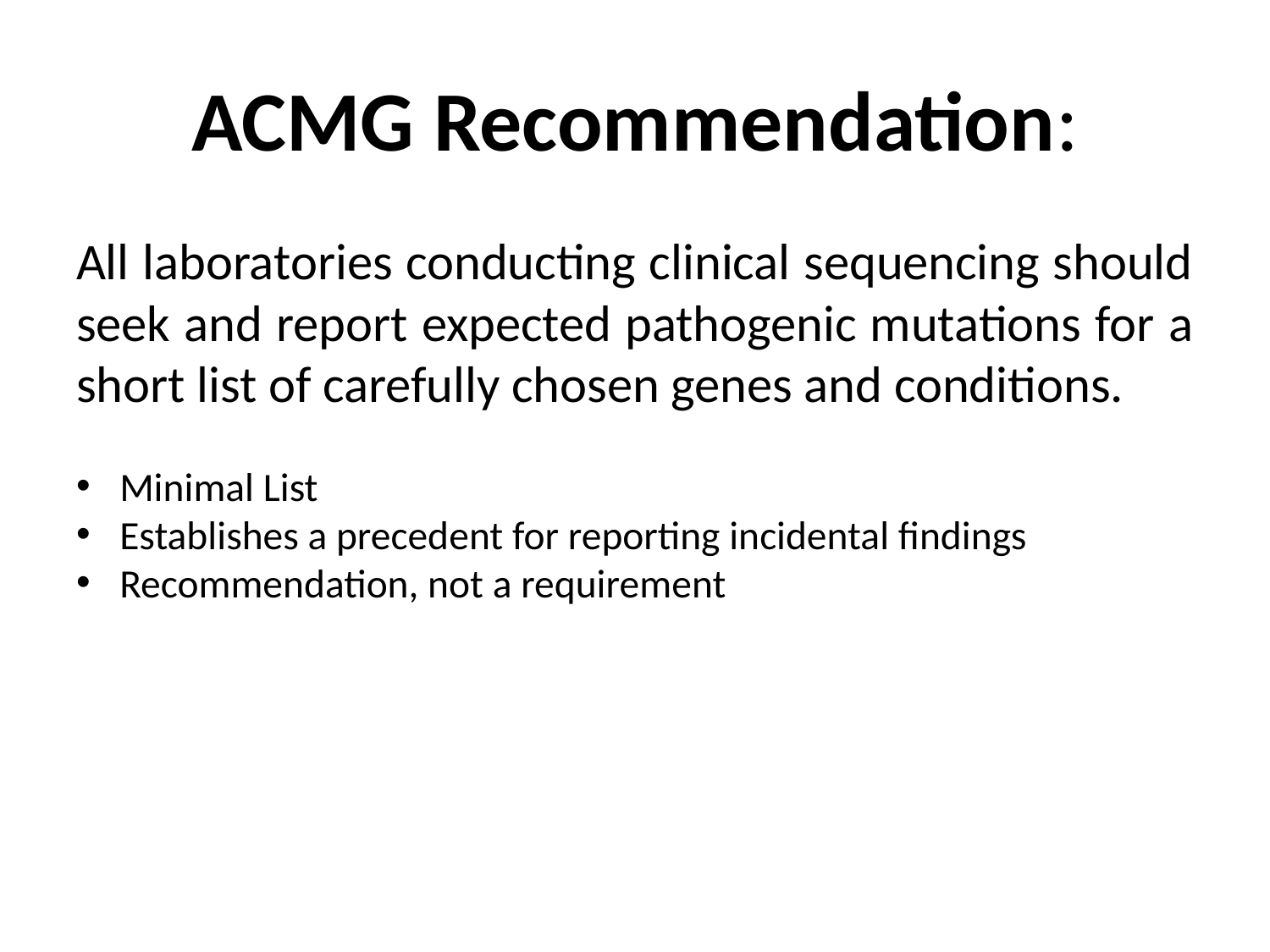

# ACMG Recommendation:
All laboratories conducting clinical sequencing should seek and report expected pathogenic mutations for a short list of carefully chosen genes and conditions.

Minimal List
Establishes a precedent for reporting incidental findings
Recommendation, not a requirement